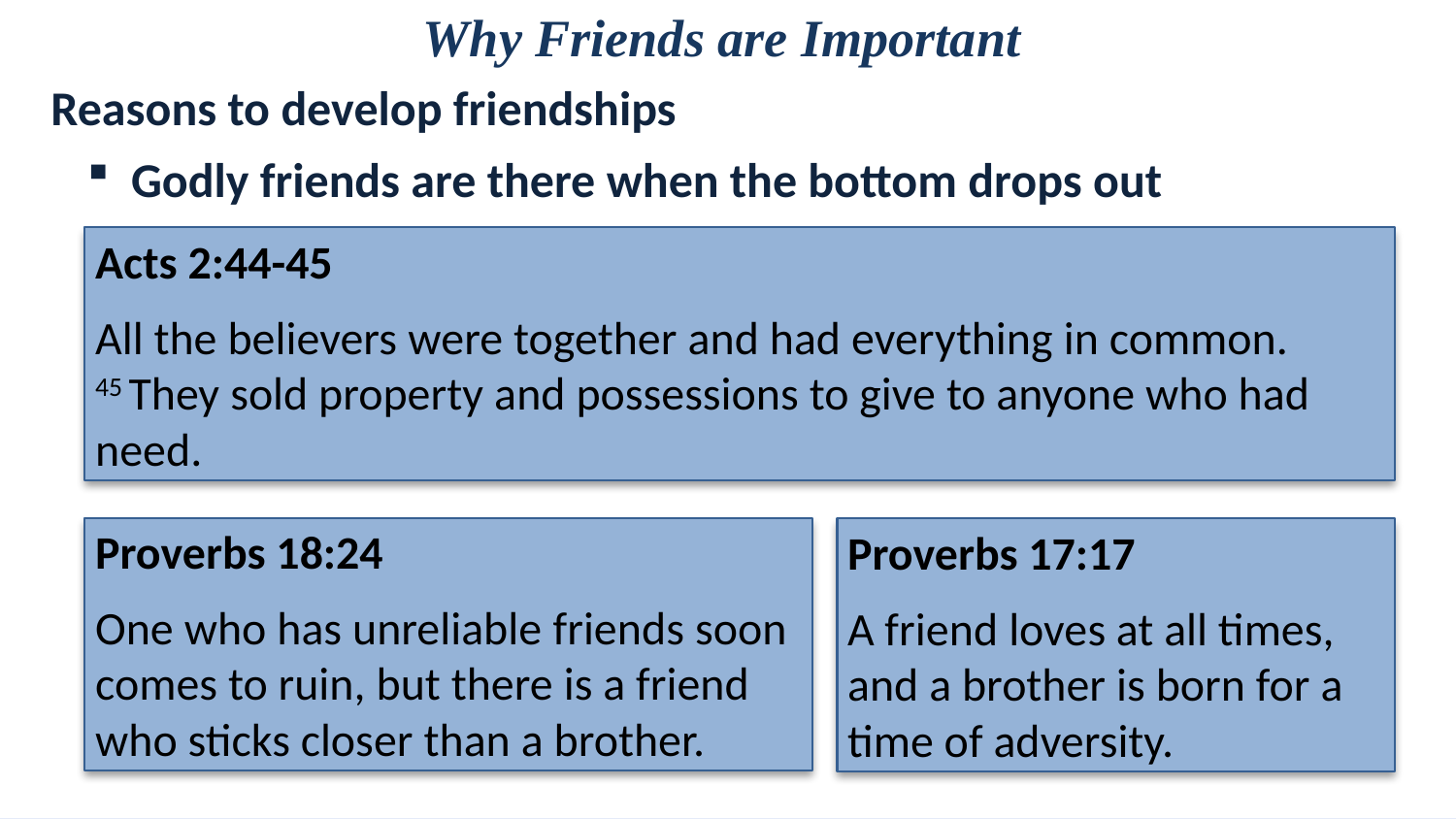

Why Friends are Important
Reasons to develop friendships
  Godly friends are there when the bottom drops out
Acts 2:44-45

All the believers were together and had everything in common. 45 They sold property and possessions to give to anyone who had need.
Proverbs 18:24

One who has unreliable friends soon comes to ruin, but there is a friend who sticks closer than a brother.
Proverbs 17:17

A friend loves at all times, and a brother is born for a time of adversity.